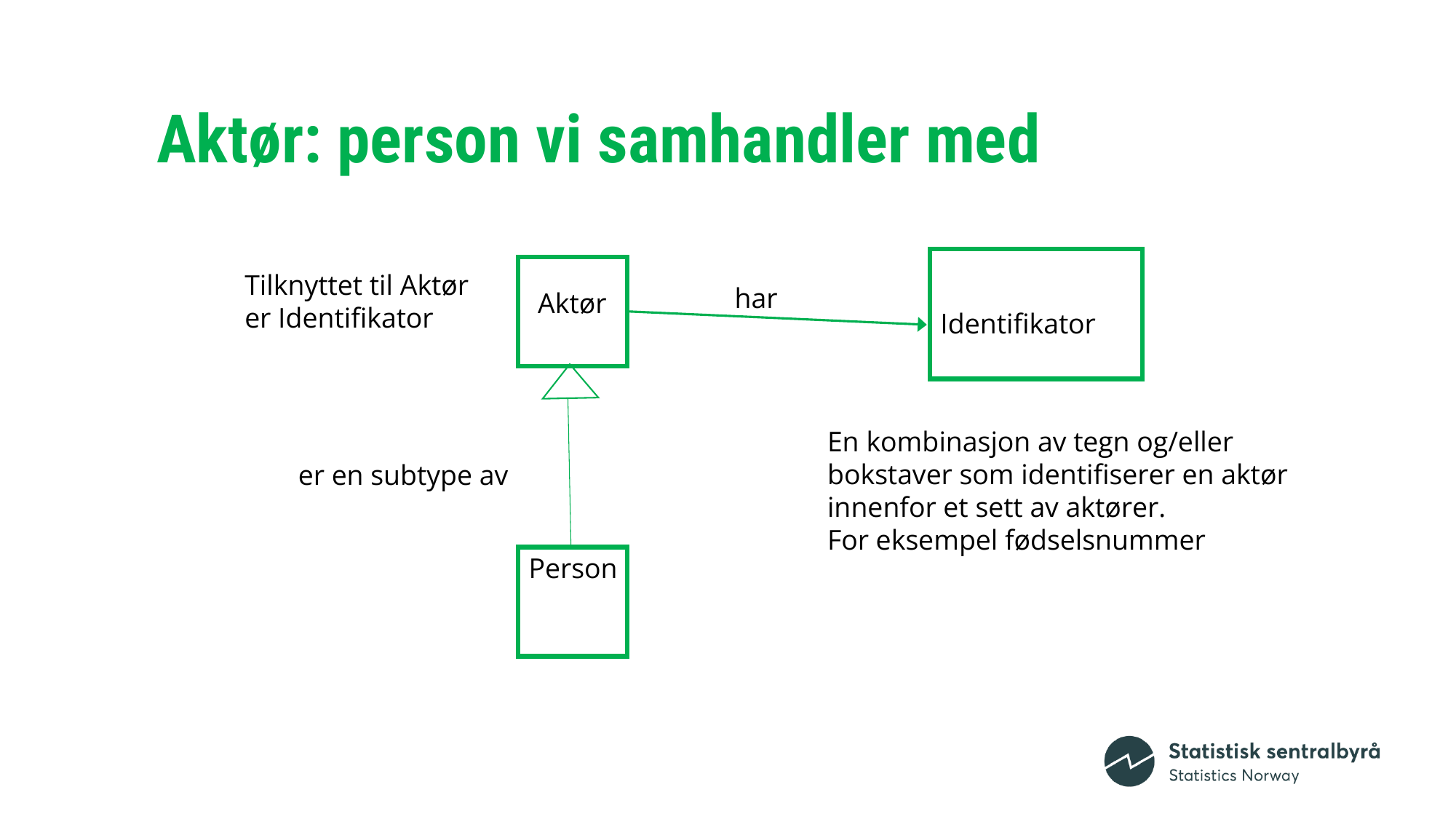

# Aktør: person vi samhandler med

Tilknyttet til Aktør er Identifikator
har
Aktør
Identifikator

En kombinasjon av tegn og/eller bokstaver som identifiserer en aktør innenfor et sett av aktører.
For eksempel fødselsnummer
er en subtype av
Person